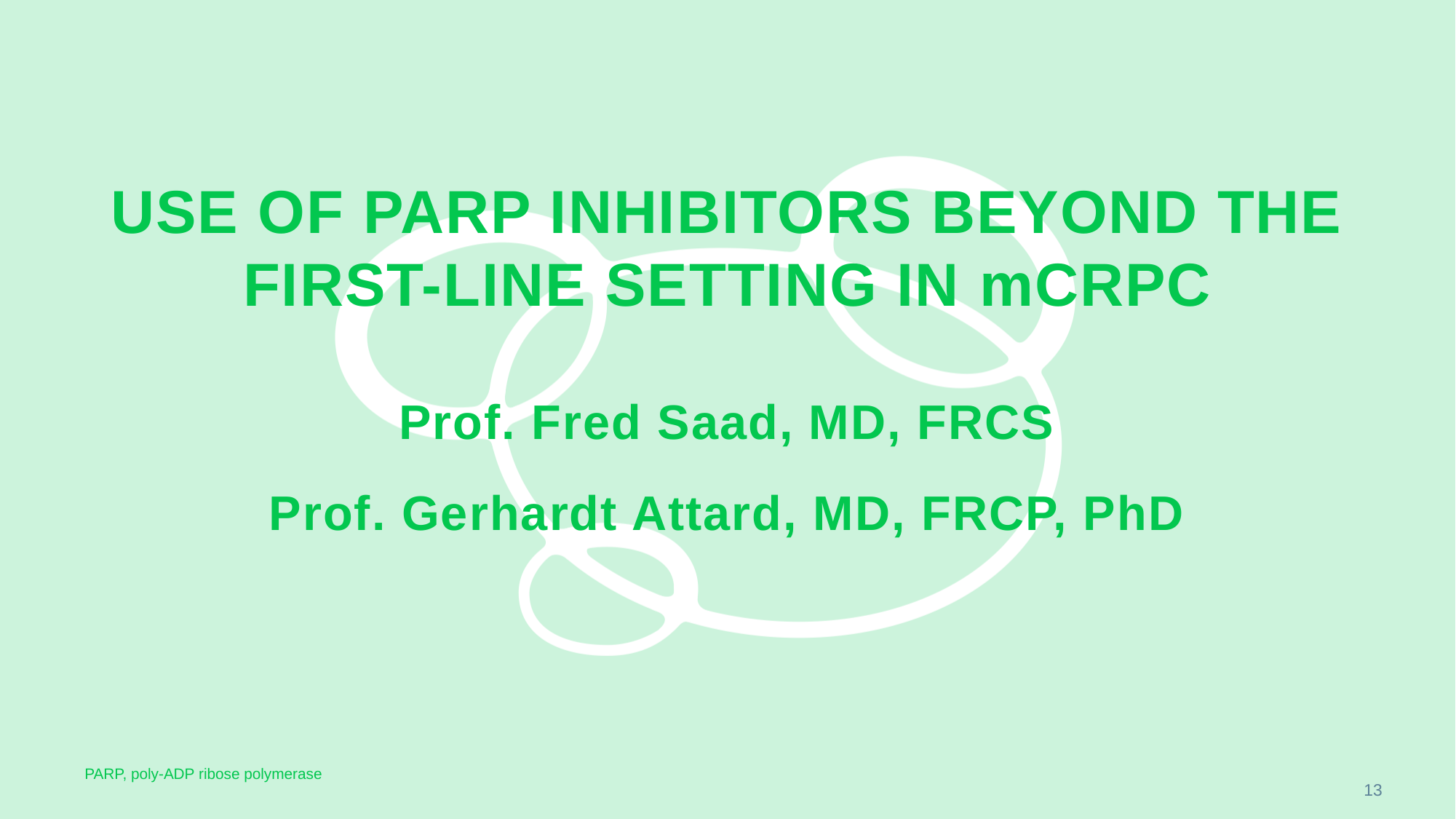

# Use of PARP inhibitors beyond the first-line setting in mCRPC Prof. Fred Saad, MD, FRCS Prof. Gerhardt Attard, MD, FRCP, PhD
PARP, poly-ADP ribose polymerase
13